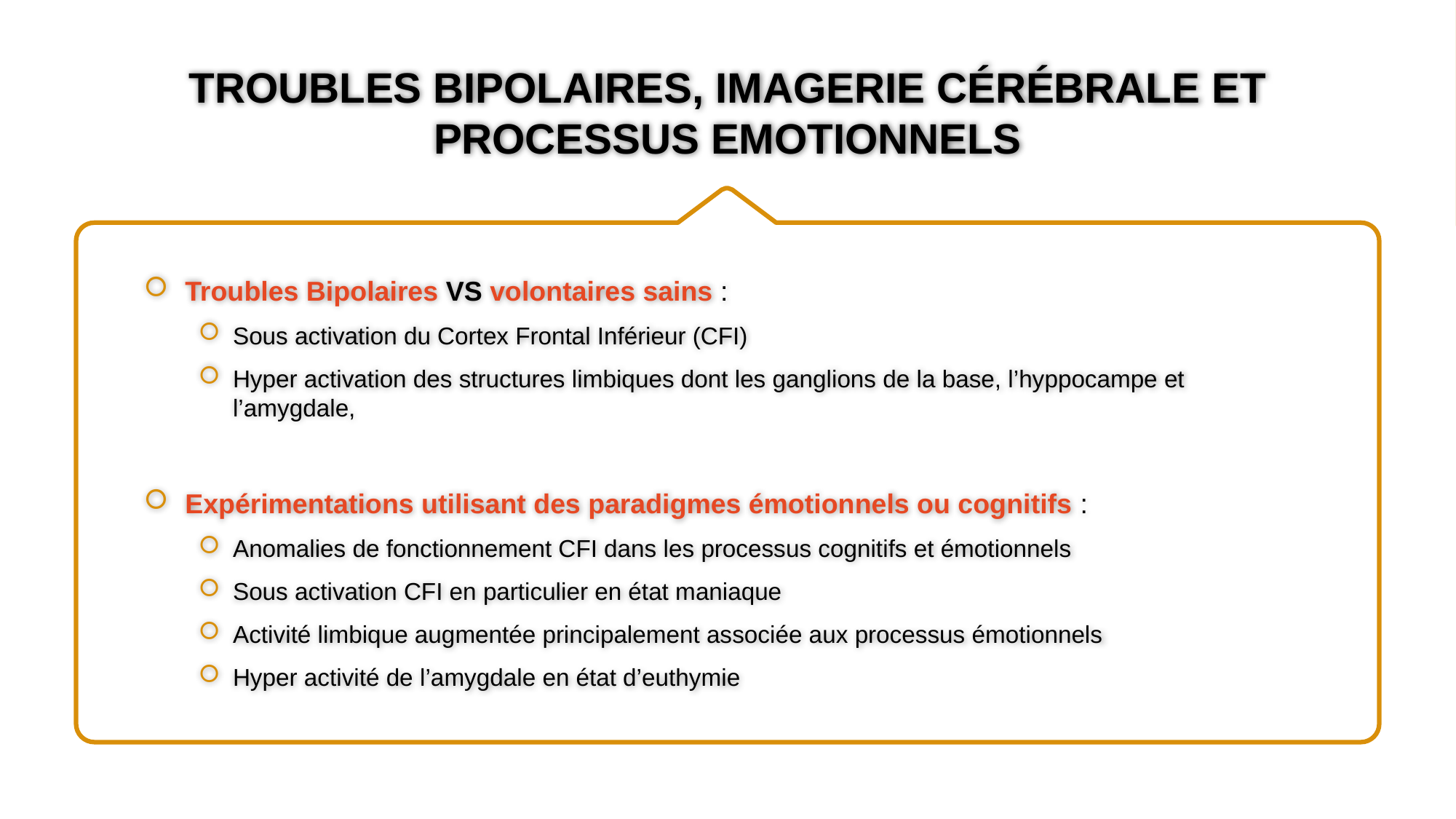

# TROUBLES BIPOLAIRES, IMAGERIE CÉRÉBRALE ET PROCESSUS EMOTIONNELS

Troubles Bipolaires VS volontaires sains :
Sous activation du Cortex Frontal Inférieur (CFI)
Hyper activation des structures limbiques dont les ganglions de la base, l’hyppocampe et l’amygdale,

Expérimentations utilisant des paradigmes émotionnels ou cognitifs :
Anomalies de fonctionnement CFI dans les processus cognitifs et émotionnels
Sous activation CFI en particulier en état maniaque
Activité limbique augmentée principalement associée aux processus émotionnels
Hyper activité de l’amygdale en état d’euthymie